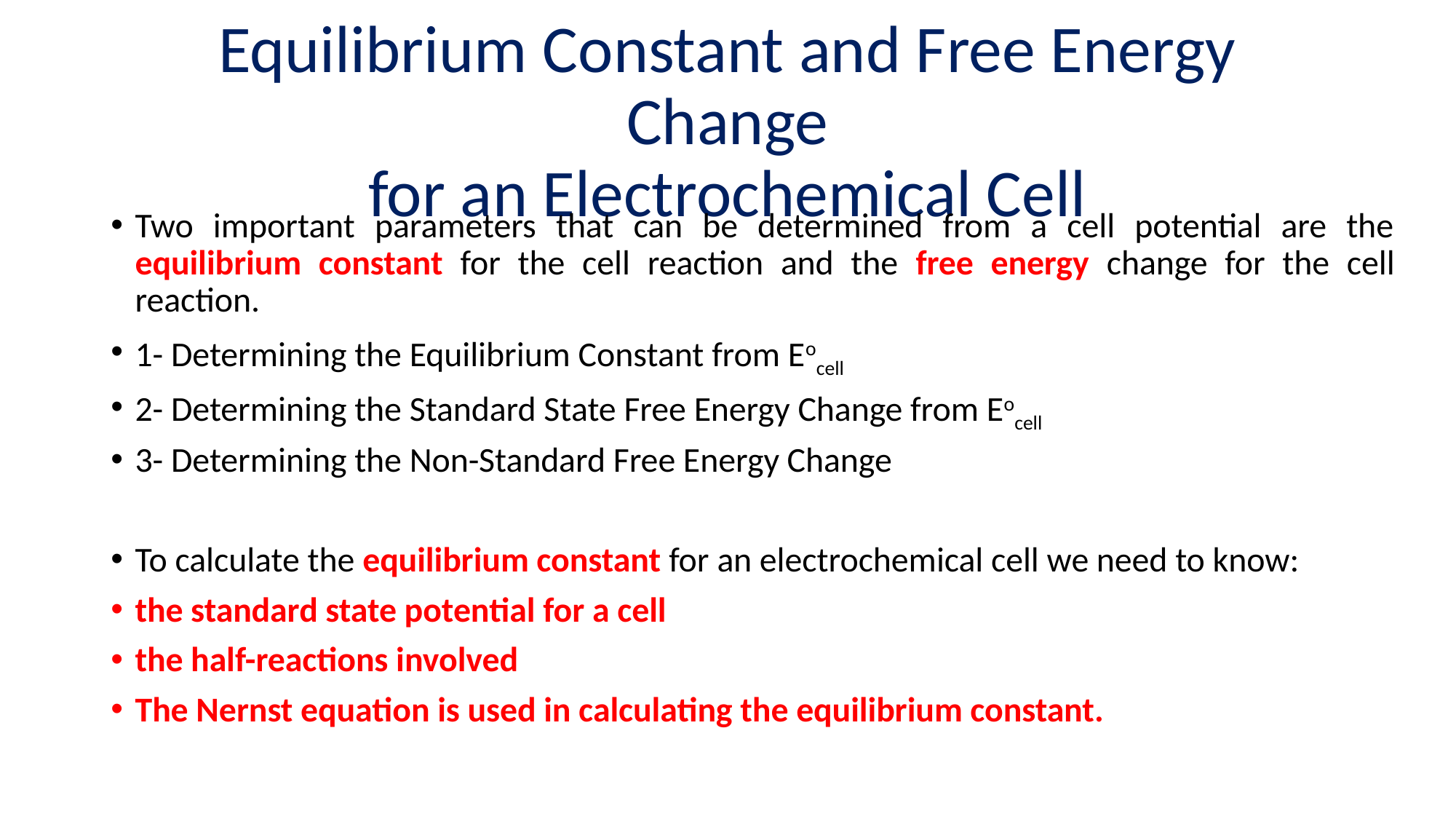

# Equilibrium Constant and Free Energy Change for an Electrochemical Cell
Two important parameters that can be determined from a cell potential are the equilibrium constant for the cell reaction and the free energy change for the cell reaction.
1- Determining the Equilibrium Constant from Eocell
2- Determining the Standard State Free Energy Change from Eocell
3- Determining the Non-Standard Free Energy Change

To calculate the equilibrium constant for an electrochemical cell we need to know:
the standard state potential for a cell
the half-reactions involved
The Nernst equation is used in calculating the equilibrium constant.